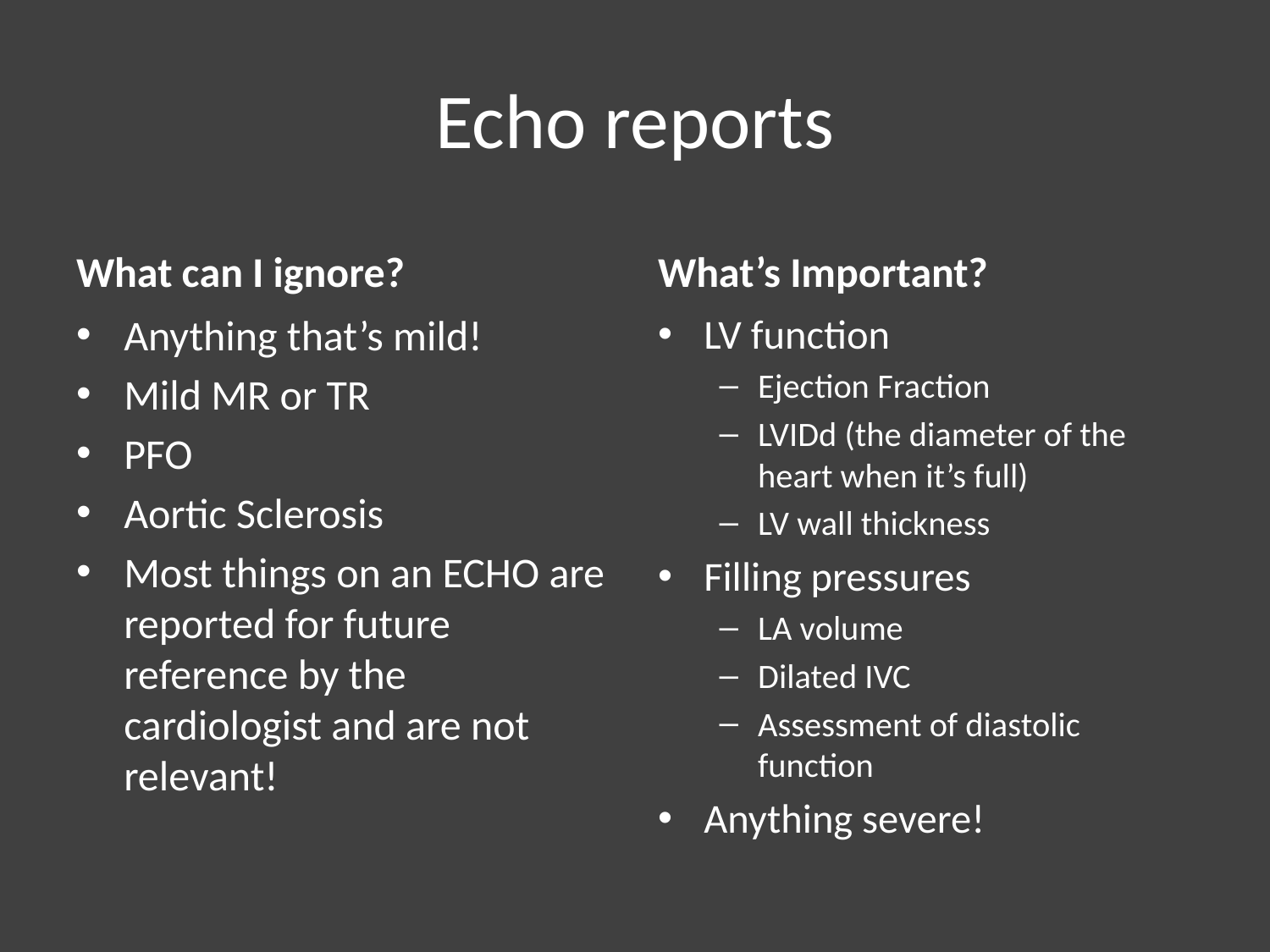

# Echo reports
What can I ignore?
What’s Important?
Anything that’s mild!
Mild MR or TR
PFO
Aortic Sclerosis
Most things on an ECHO are reported for future reference by the cardiologist and are not relevant!

LV function
Ejection Fraction
LVIDd (the diameter of the heart when it’s full)
LV wall thickness
Filling pressures
LA volume
Dilated IVC
Assessment of diastolic function
Anything severe!